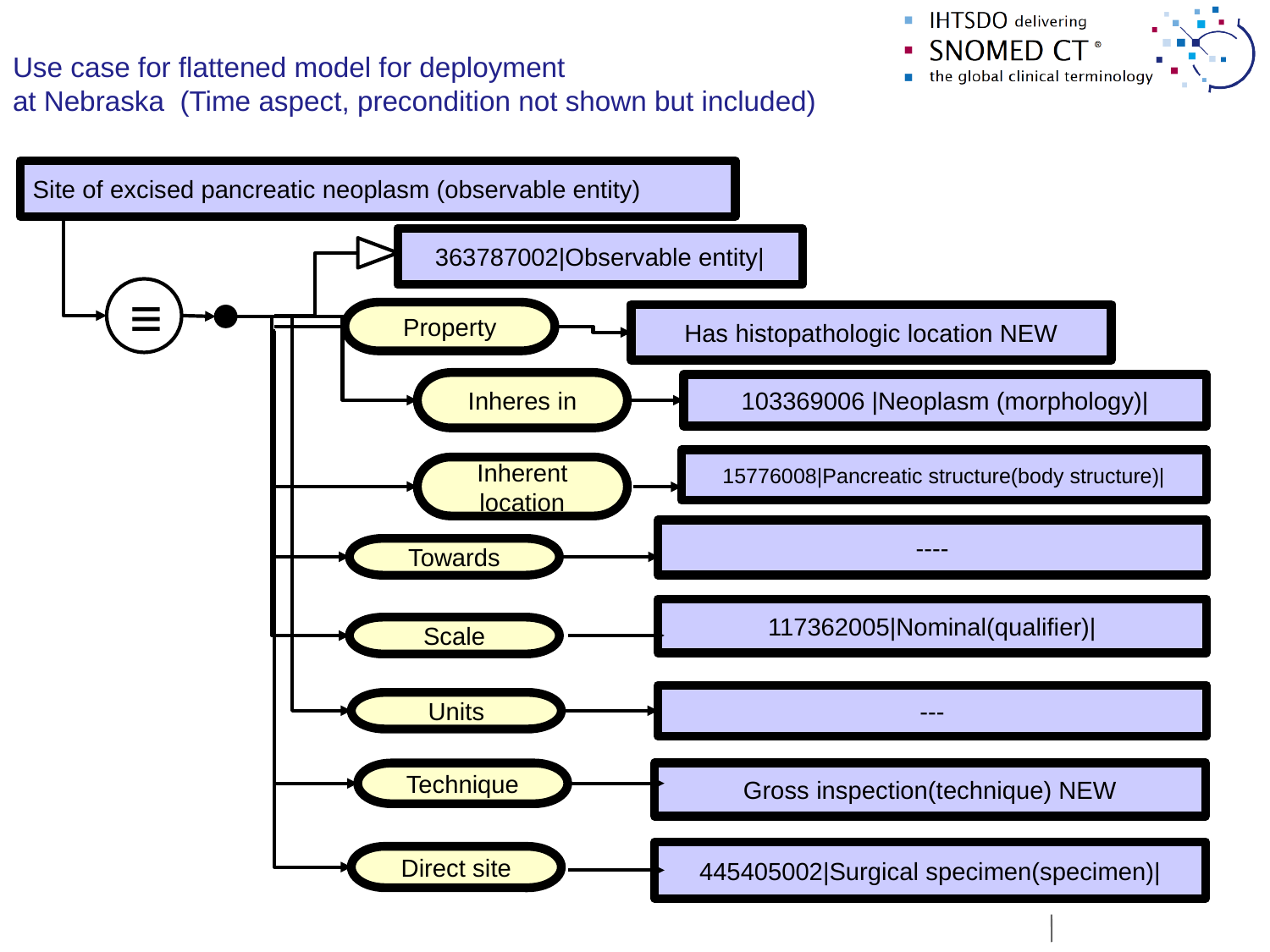

# Use case for flattened model for deployment at Nebraska  (Time aspect, precondition not shown but included)
Site of excised pancreatic neoplasm (observable entity)

Observable entity
363787002|Observable entity|

≡
Property
Has histopathologic location NEW

Inheres in
103369006 |Neoplasm (morphology)|
15776008|Pancreatic structure(body structure)|
Inherent location
----
Towards
117362005|Nominal(qualifier)|
Scale
---
Units

Technique
Gross inspection(technique) NEW
445405002|Surgical specimen(specimen)|
Direct site